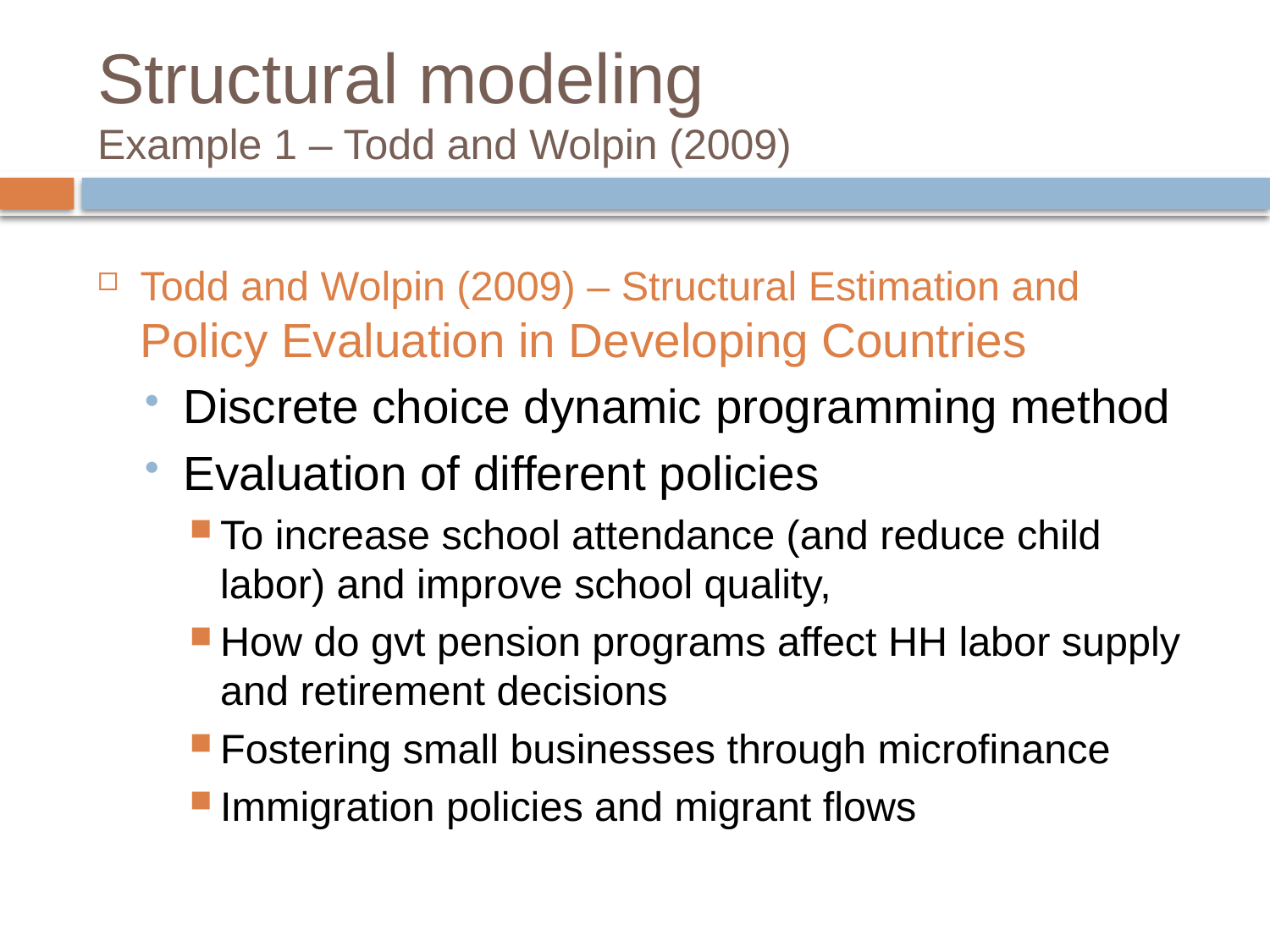

# Structural modeling Example 1 – Todd and Wolpin (2009)
Todd and Wolpin (2009) – Structural Estimation and Policy Evaluation in Developing Countries
Discrete choice dynamic programming method
Evaluation of different policies
To increase school attendance (and reduce child labor) and improve school quality,
How do gvt pension programs affect HH labor supply and retirement decisions
Fostering small businesses through microfinance
Immigration policies and migrant flows